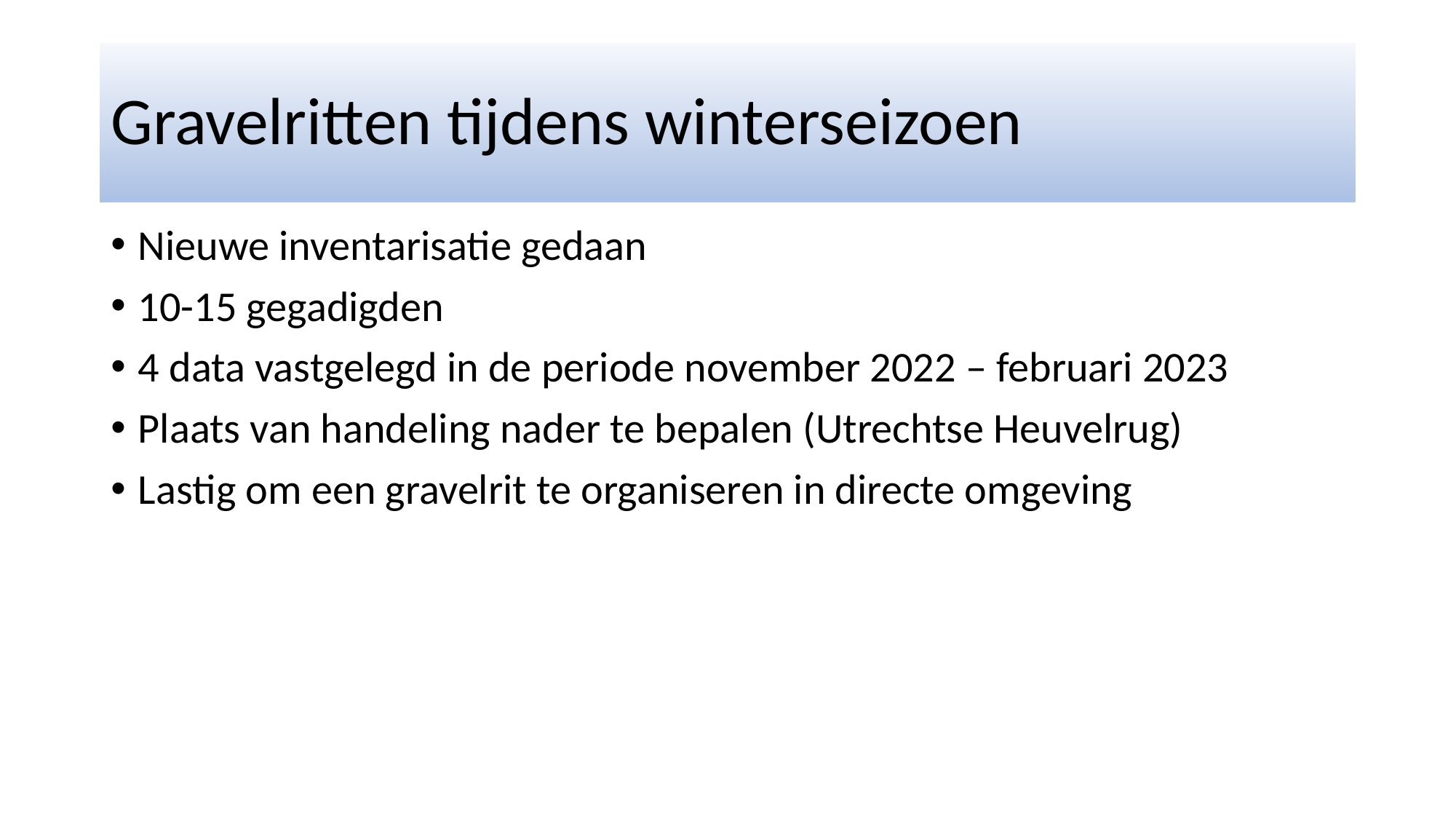

# Gravelritten tijdens winterseizoen
Nieuwe inventarisatie gedaan
10-15 gegadigden
4 data vastgelegd in de periode november 2022 – februari 2023
Plaats van handeling nader te bepalen (Utrechtse Heuvelrug)
Lastig om een gravelrit te organiseren in directe omgeving